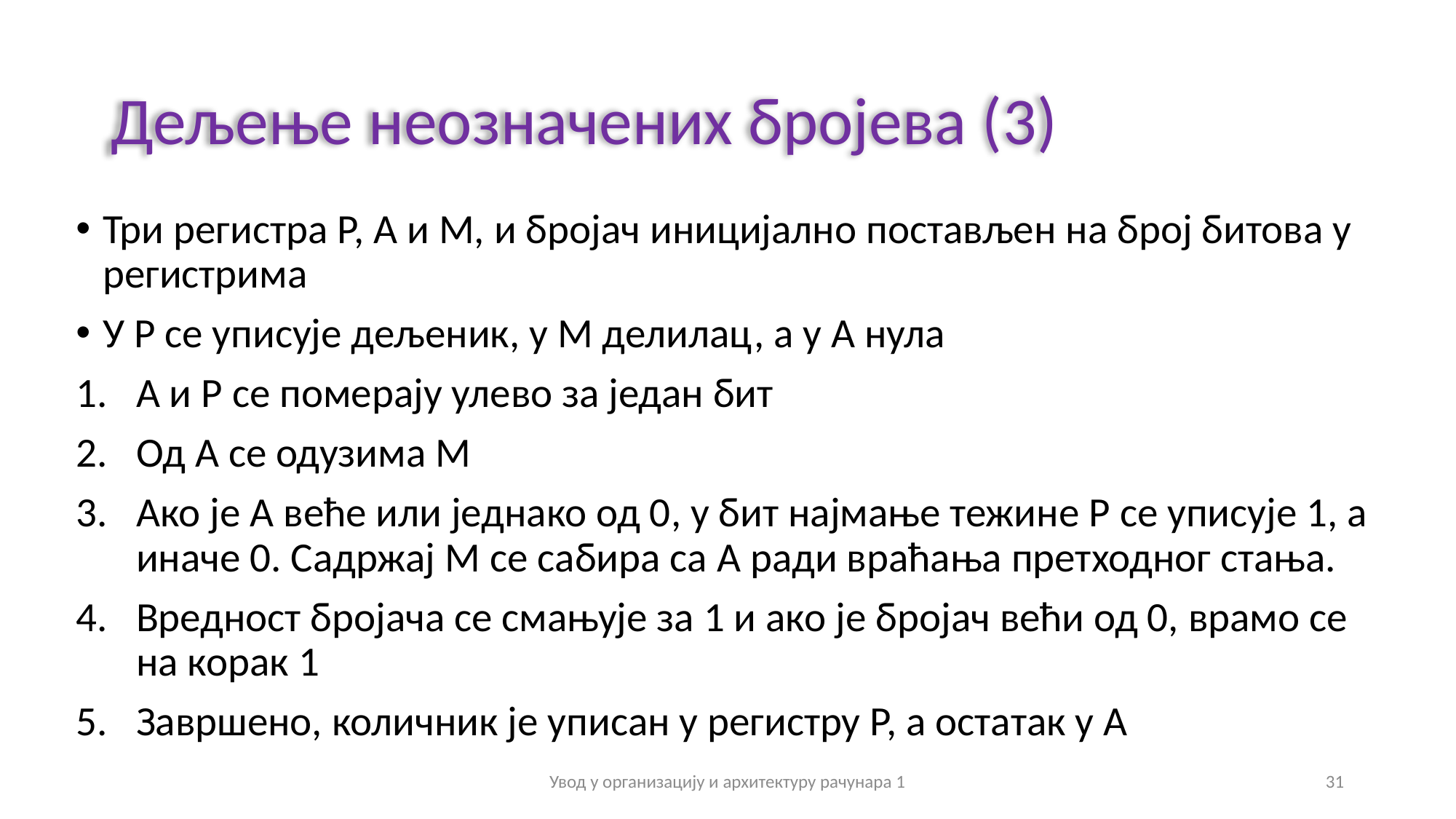

# Дељење неозначених бројева (3)
Три регистра P, A и M, и бројач иницијално постављен на број битова у регистрима
У P се уписује дељеник, у М делилац, а у А нула
А и P се померају улево за један бит
Од А се одузима М
Ако је А веће или једнако од 0, у бит најмање тежине P се уписује 1, а иначе 0. Садржај M се сабира са A ради враћања претходног стања.
Вредност бројача се смањује за 1 и ако је бројач већи од 0, врамо се на корак 1
Завршено, количник је уписан у регистру P, а остатак у A
Увод у организацију и архитектуру рачунара 1
31